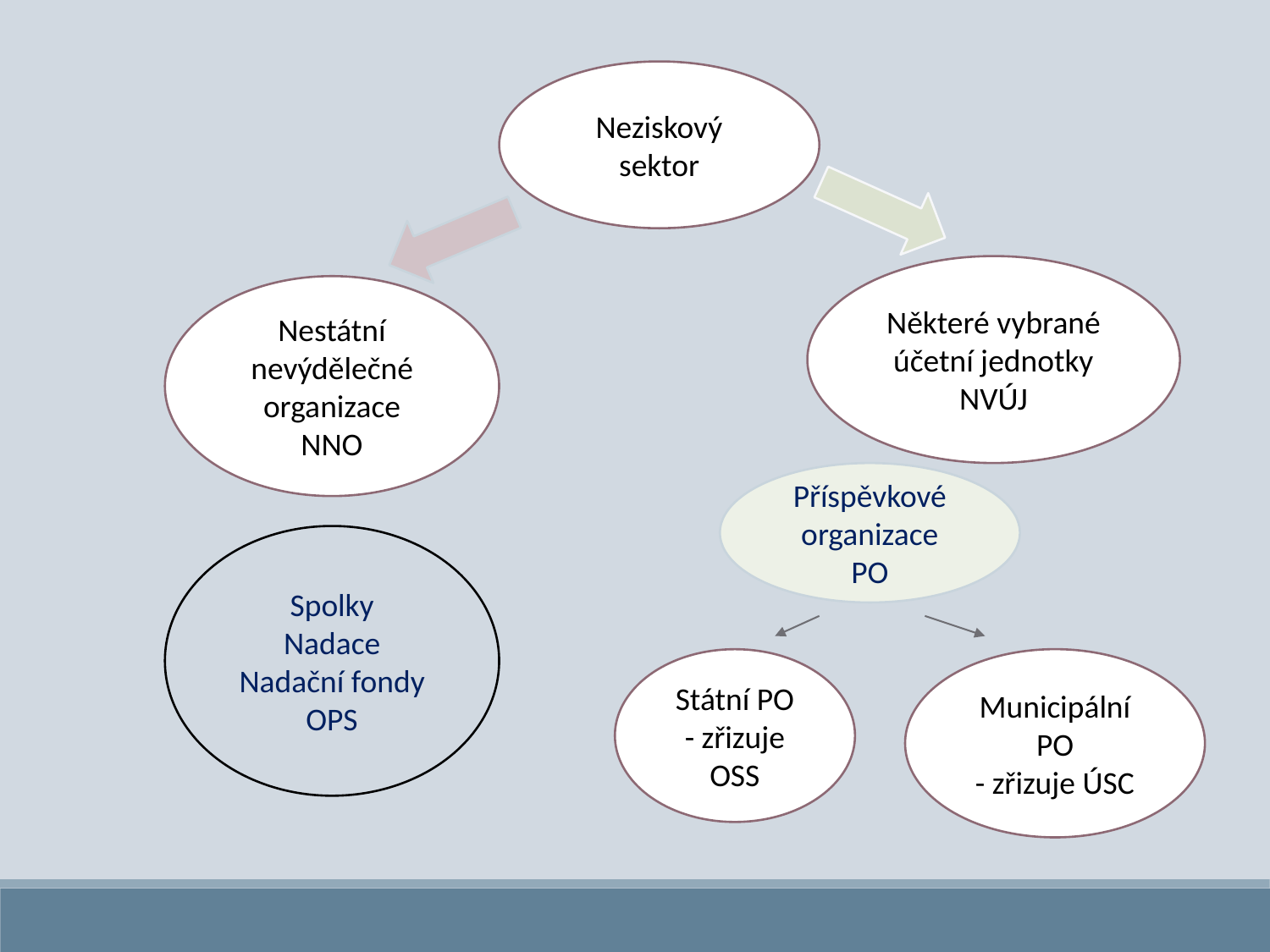

Neziskový sektor

Některé vybrané účetní jednotky
NVÚJ
Nestátní nevýdělečné organizace
NNO
Příspěvkové organizace
PO
Spolky
Nadace
Nadační fondy
OPS
Státní PO
- zřizuje OSS
Municipální PO
- zřizuje ÚSC